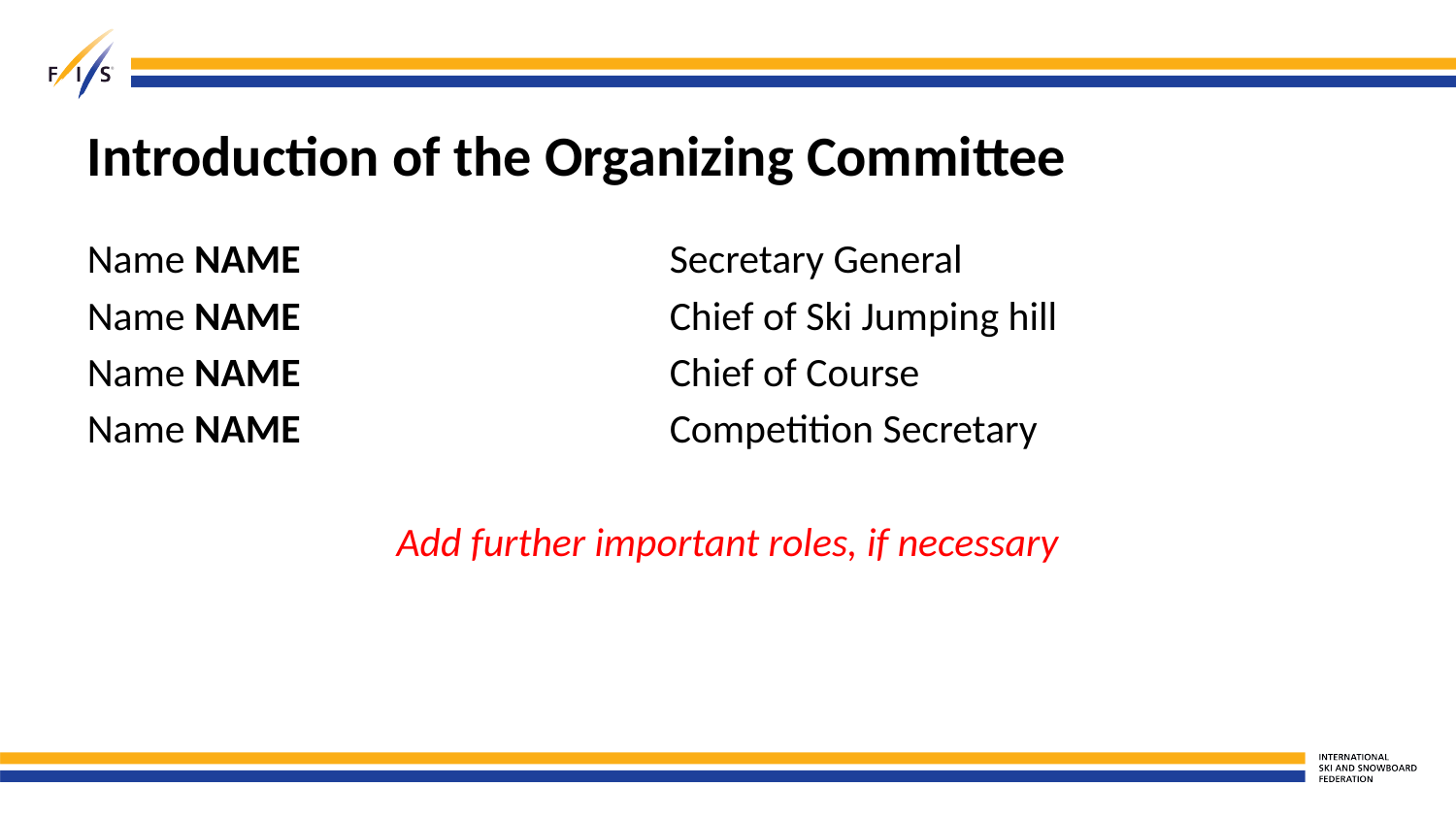

# Introduction of the Organizing Committee
Name NAME 			Secretary General
Name NAME 			Chief of Ski Jumping hill
Name NAME 			Chief of Course
Name NAME 			Competition Secretary

Add further important roles, if necessary